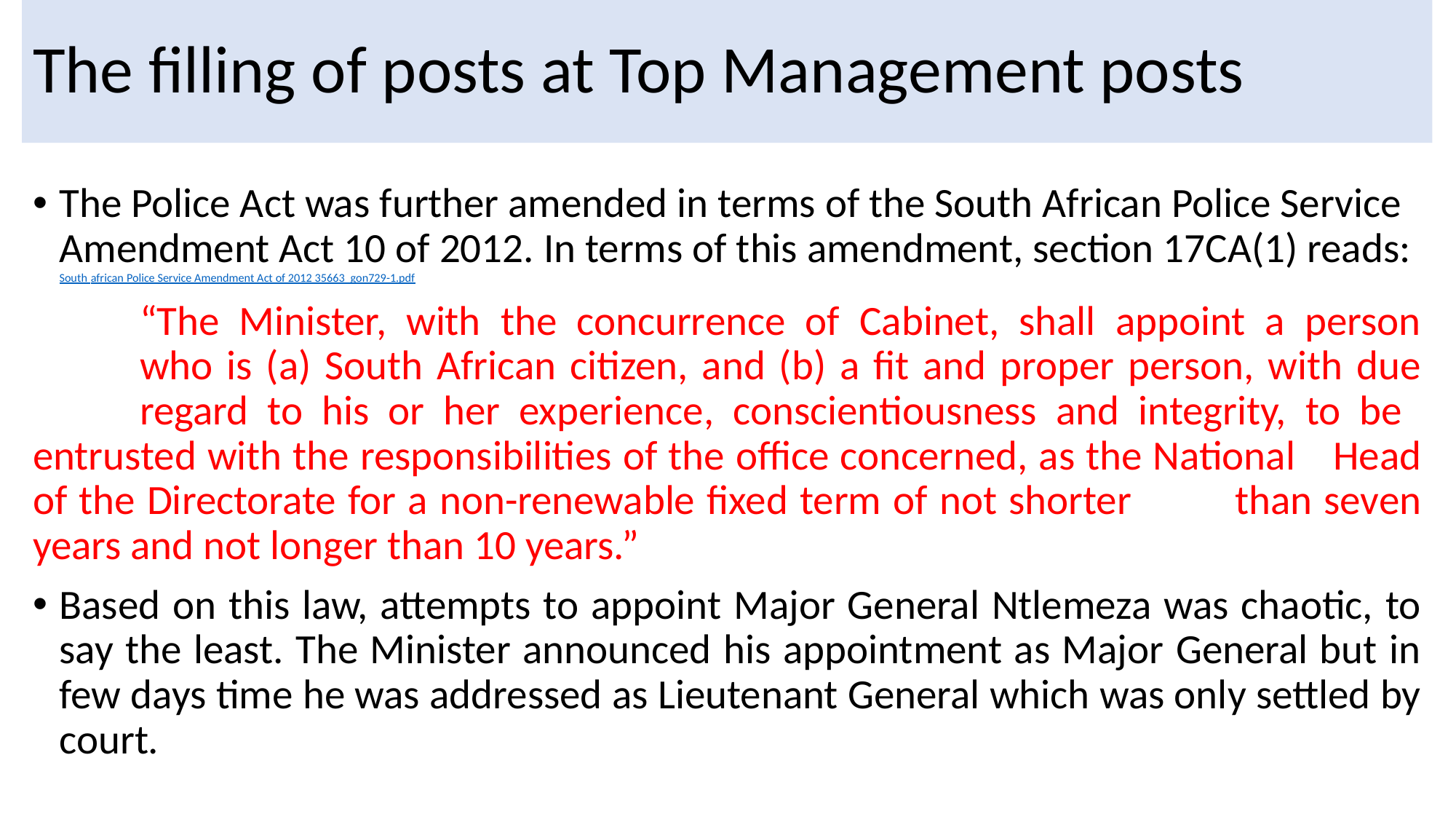

# The filling of posts at Top Management posts
The Police Act was further amended in terms of the South African Police Service Amendment Act 10 of 2012. In terms of this amendment, section 17CA(1) reads: South african Police Service Amendment Act of 2012 35663_gon729-1.pdf
	“The Minister, with the concurrence of Cabinet, shall appoint a person 	who is (a) South African citizen, and (b) a fit and proper person, with due 	regard to his or her experience, conscientiousness and integrity, to be 	entrusted with the responsibilities of the office concerned, as the National 	Head of the Directorate for a non-renewable fixed term of not shorter 	than seven years and not longer than 10 years.”
Based on this law, attempts to appoint Major General Ntlemeza was chaotic, to say the least. The Minister announced his appointment as Major General but in few days time he was addressed as Lieutenant General which was only settled by court.